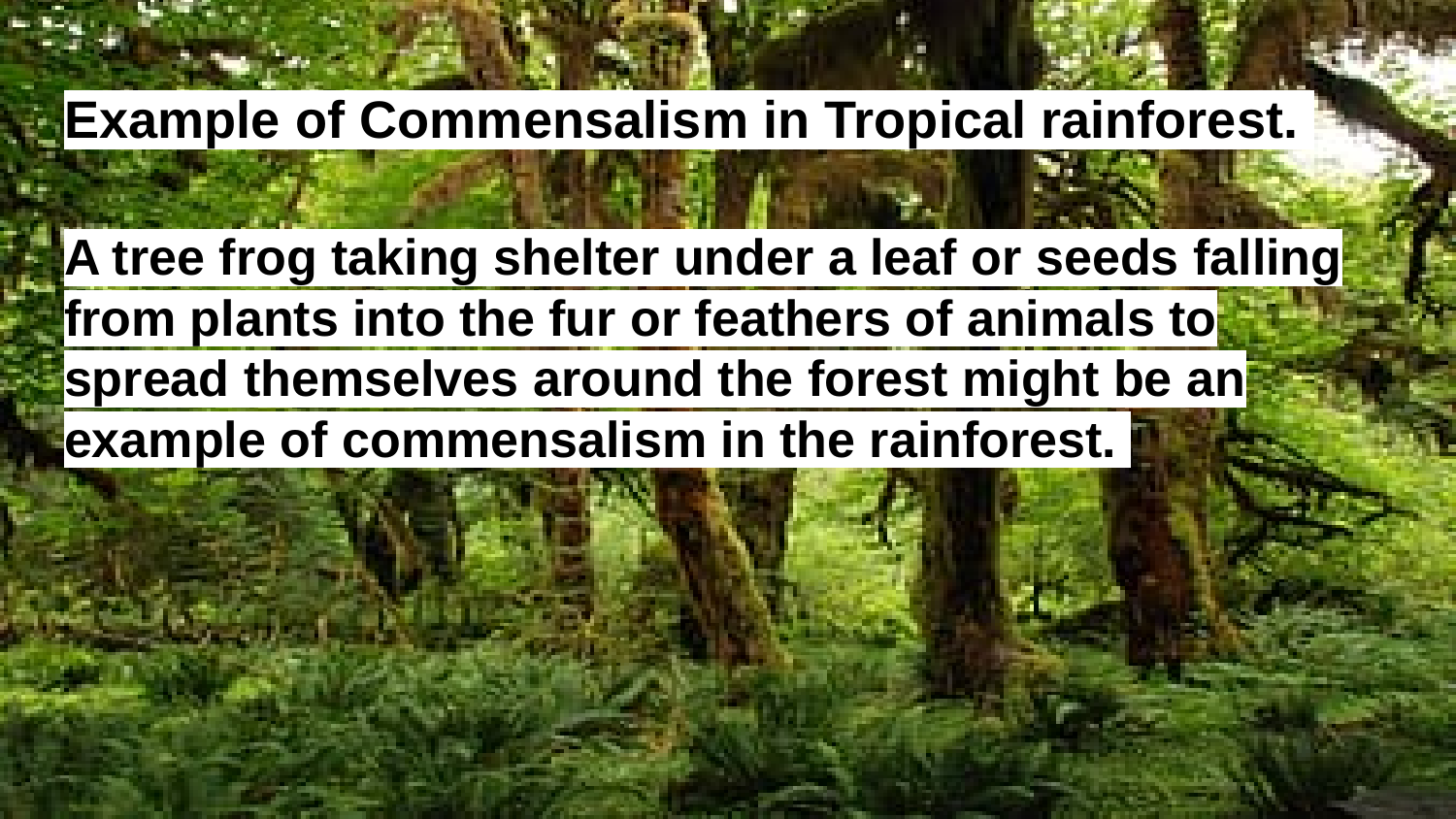

# Example of Commensalism in Tropical rainforest.

A tree frog taking shelter under a leaf or seeds falling from plants into the fur or feathers of animals to spread themselves around the forest might be an example of commensalism in the rainforest.